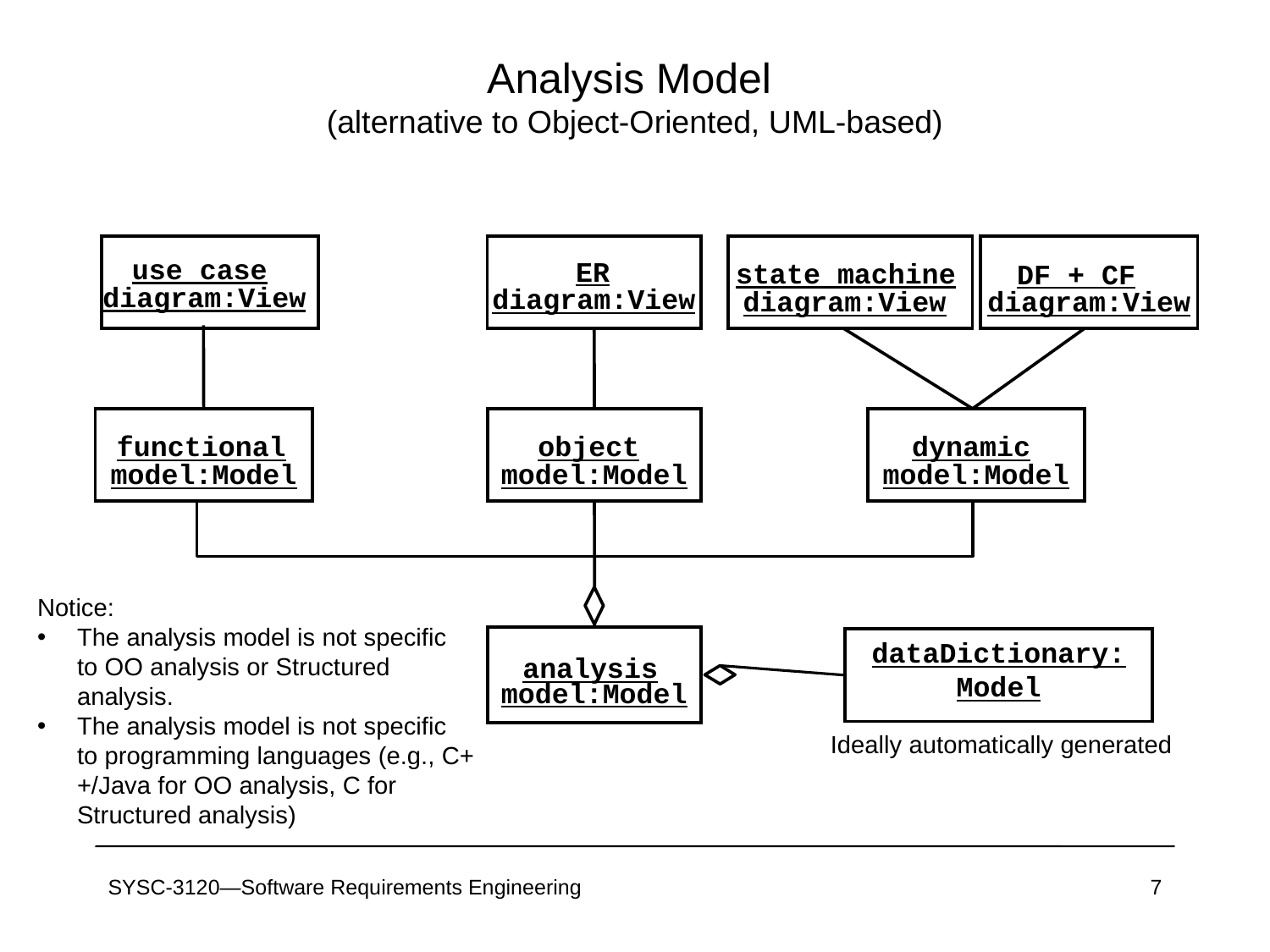

# Analysis Model (alternative to Object-Oriented, UML-based)

ER
diagram:View

statechart
diagram:View

DF + CF
diagram:View
use case
diagram:View

object
model:Model

dynamic
model:Model
functional
model:Model

analysis
model:Model
state machine
Notice:
The analysis model is not specific to OO analysis or Structured analysis.
The analysis model is not specific to programming languages (e.g., C++/Java for OO analysis, C for Structured analysis)
dataDictionary: Model

Ideally automatically generated
SYSC-3120—Software Requirements Engineering
7